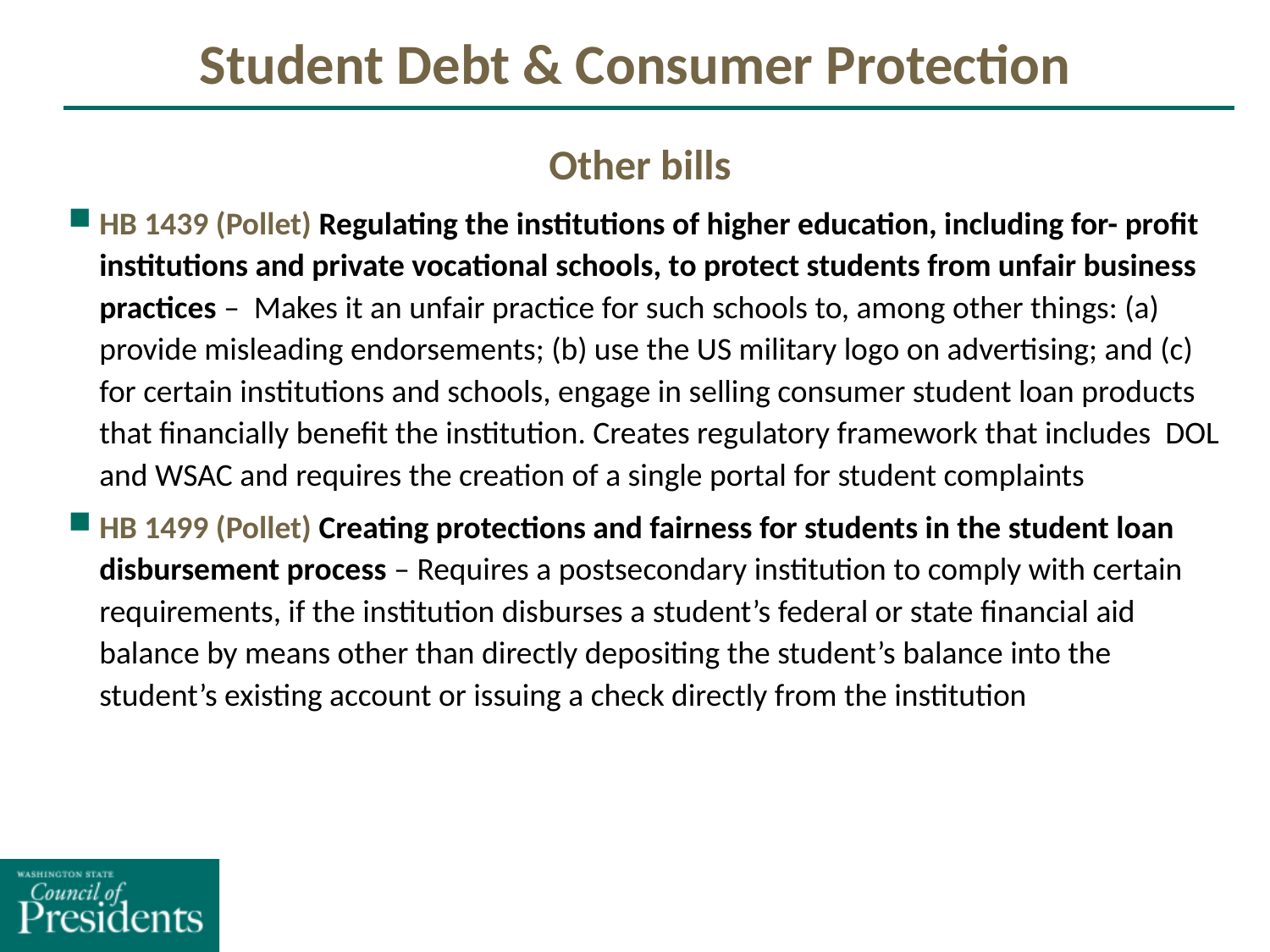

Student Debt & Consumer Protection
Other bills
HB 1439 (Pollet) Regulating the institutions of higher education, including for- profit institutions and private vocational schools, to protect students from unfair business practices –  Makes it an unfair practice for such schools to, among other things: (a) provide misleading endorsements; (b) use the US military logo on advertising; and (c) for certain institutions and schools, engage in selling consumer student loan products that financially benefit the institution. Creates regulatory framework that includes  DOL and WSAC and requires the creation of a single portal for student complaints
HB 1499 (Pollet) Creating protections and fairness for students in the student loan disbursement process – Requires a postsecondary institution to comply with certain requirements, if the institution disburses a student’s federal or state financial aid balance by means other than directly depositing the student’s balance into the student’s existing account or issuing a check directly from the institution